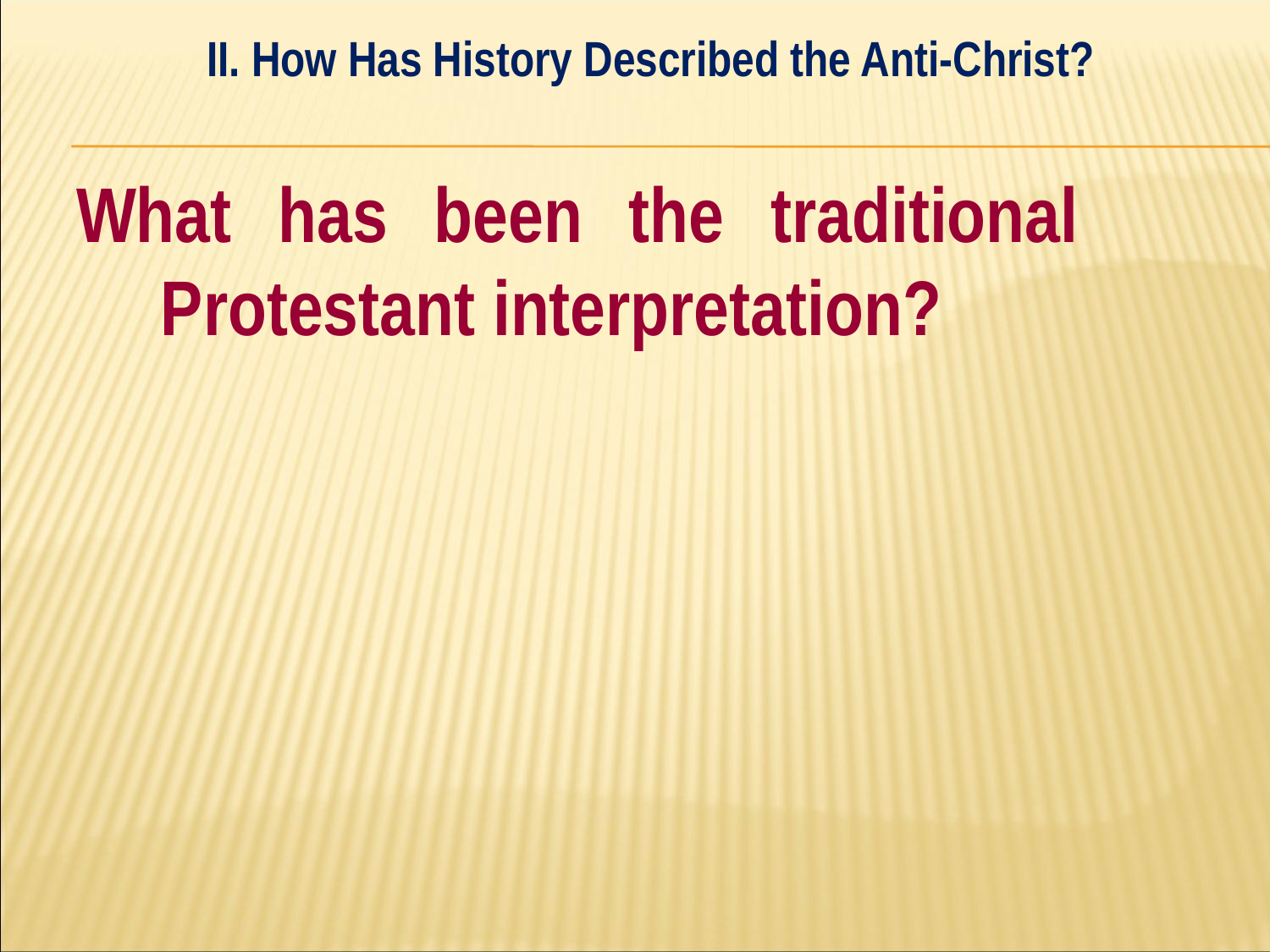

II. How Has History Described the Anti-Christ?
#
What has been the traditional 	Protestant interpretation?